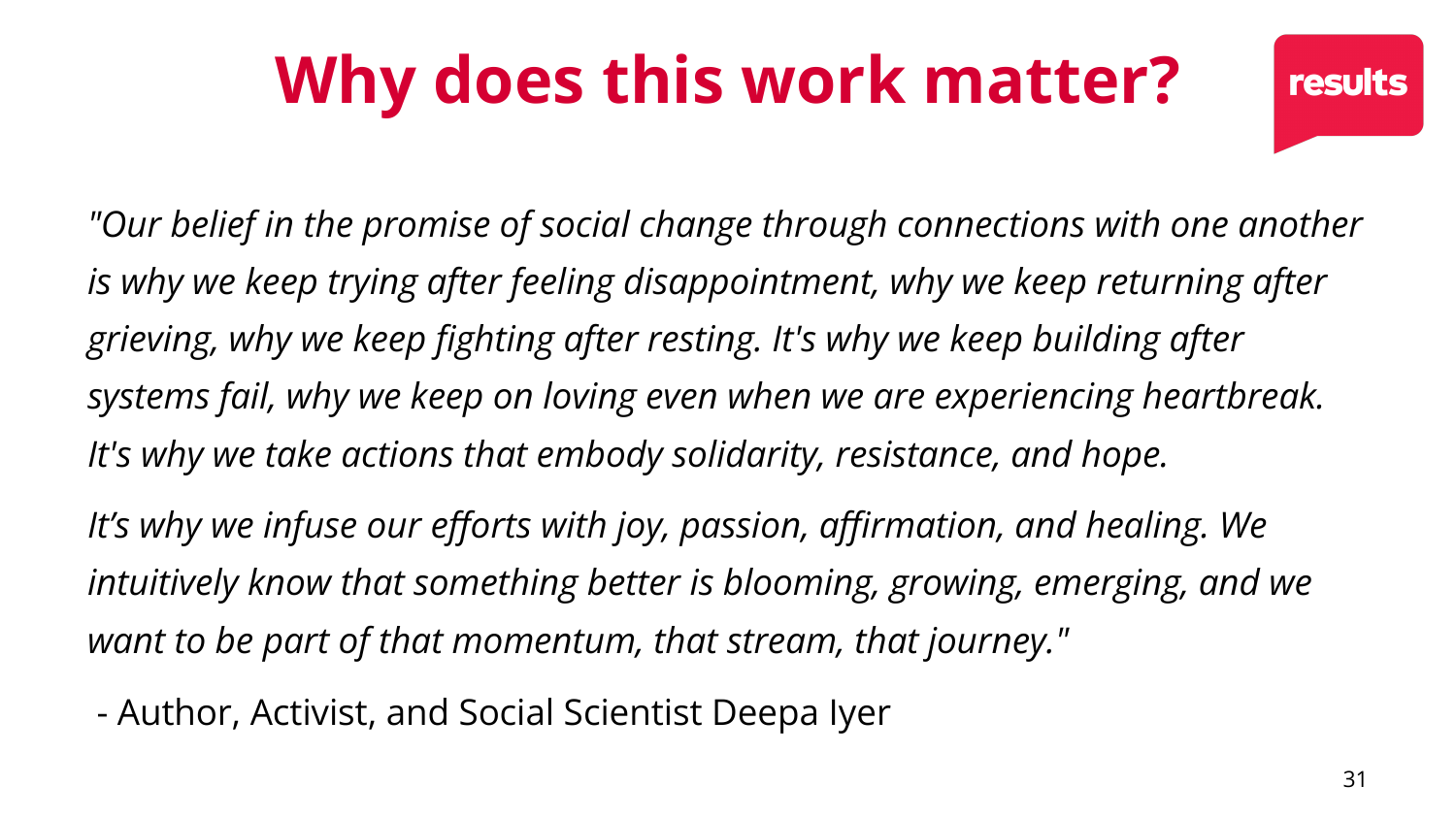

# Why does this work matter?
"Our belief in the promise of social change through connections with one another is why we keep trying after feeling disappointment, why we keep returning after grieving, why we keep fighting after resting. It's why we keep building after systems fail, why we keep on loving even when we are experiencing heartbreak. It's why we take actions that embody solidarity, resistance, and hope.
It’s why we infuse our efforts with joy, passion, affirmation, and healing. We intuitively know that something better is blooming, growing, emerging, and we want to be part of that momentum, that stream, that journey."
 - Author, Activist, and Social Scientist Deepa Iyer
31